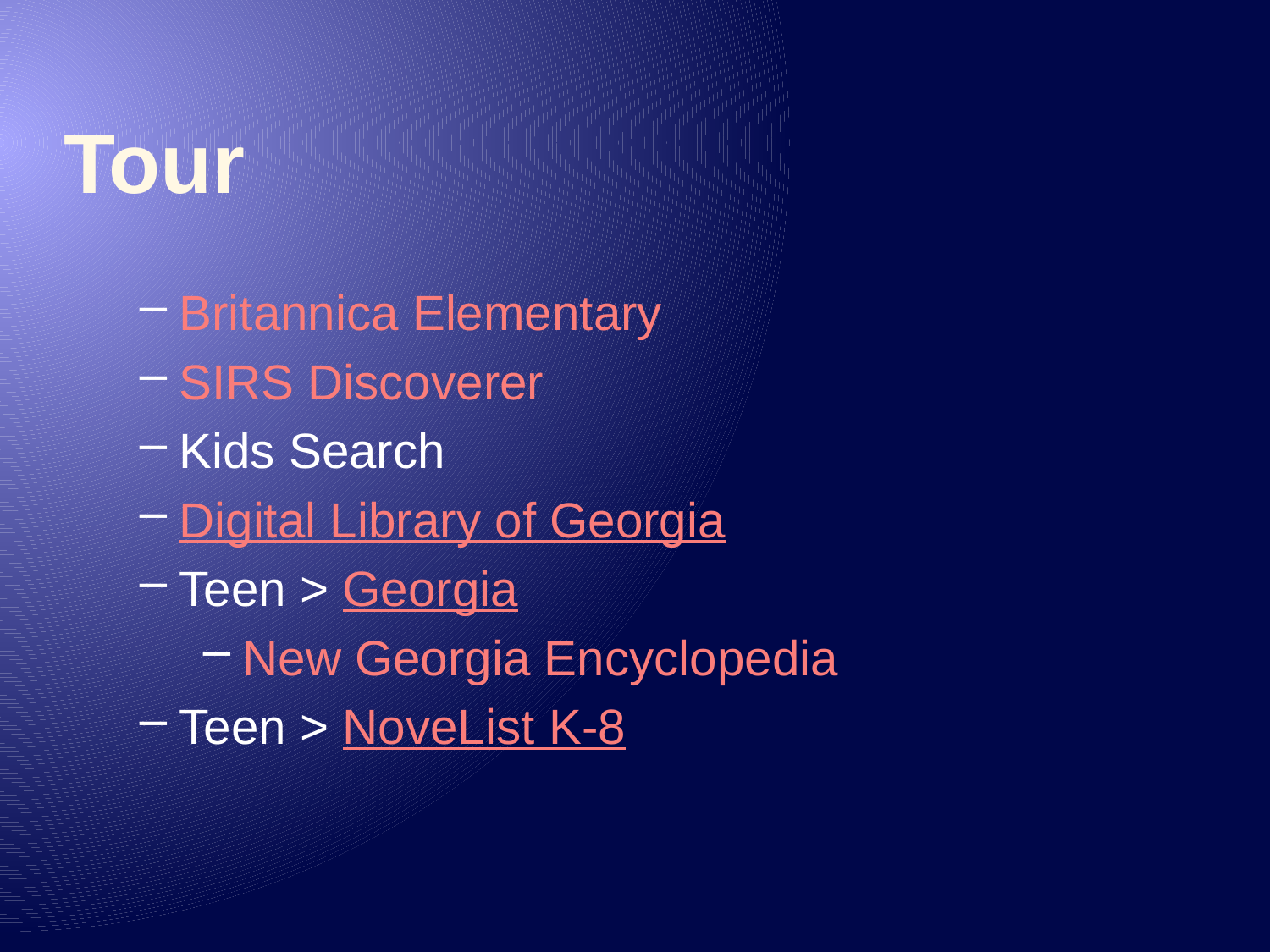

Tour
Britannica Elementary
SIRS Discoverer
Kids Search
Digital Library of Georgia
Teen > Georgia
New Georgia Encyclopedia
Teen > NoveList K-8